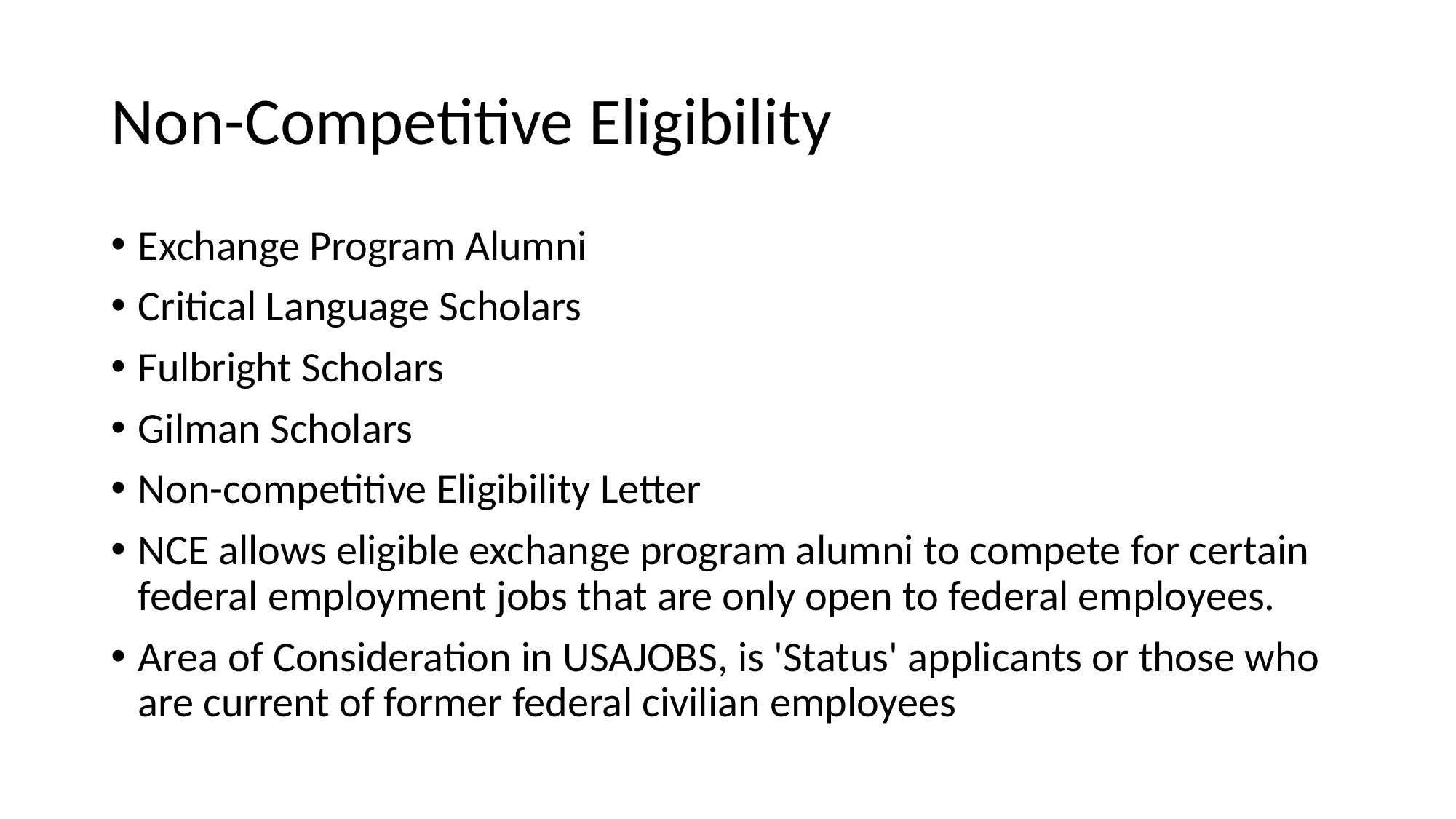

# Non-Competitive Eligibility
Exchange Program Alumni
Critical Language Scholars
Fulbright Scholars
Gilman Scholars
Non-competitive Eligibility Letter
NCE allows eligible exchange program alumni to compete for certain federal employment jobs that are only open to federal employees.
Area of Consideration in USAJOBS, is 'Status' applicants or those who are current of former federal civilian employees